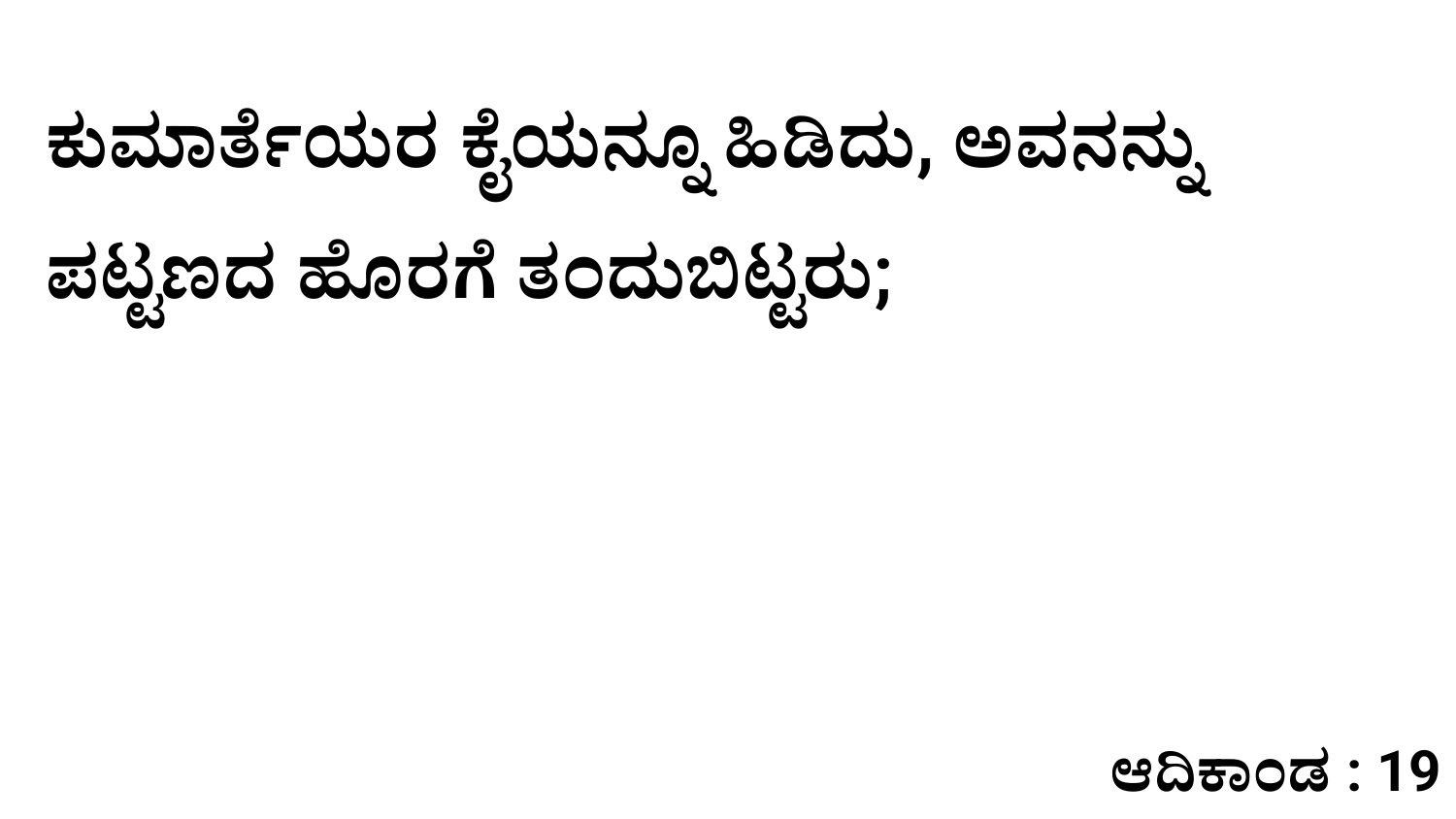

ಕುಮಾರ್ತೆಯರ ಕೈಯನ್ನೂ ಹಿಡಿದು, ಅವನನ್ನು ಪಟ್ಟಣದ ಹೊರಗೆ ತಂದುಬಿಟ್ಟರು;
ಆದಿಕಾಂಡ : 19